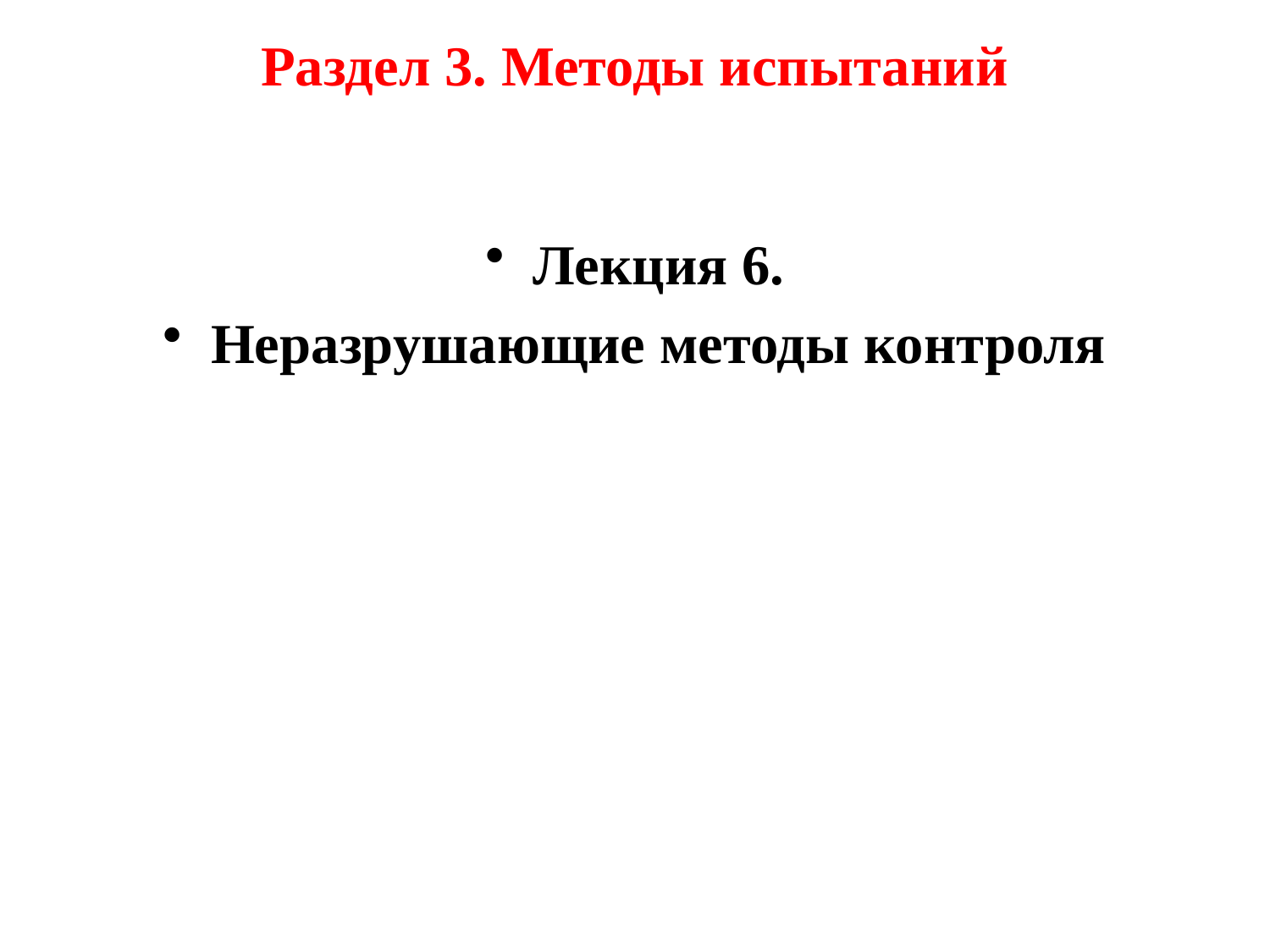

# Раздел 3. Методы испытаний
Лекция 6.
Неразрушающие методы контроля